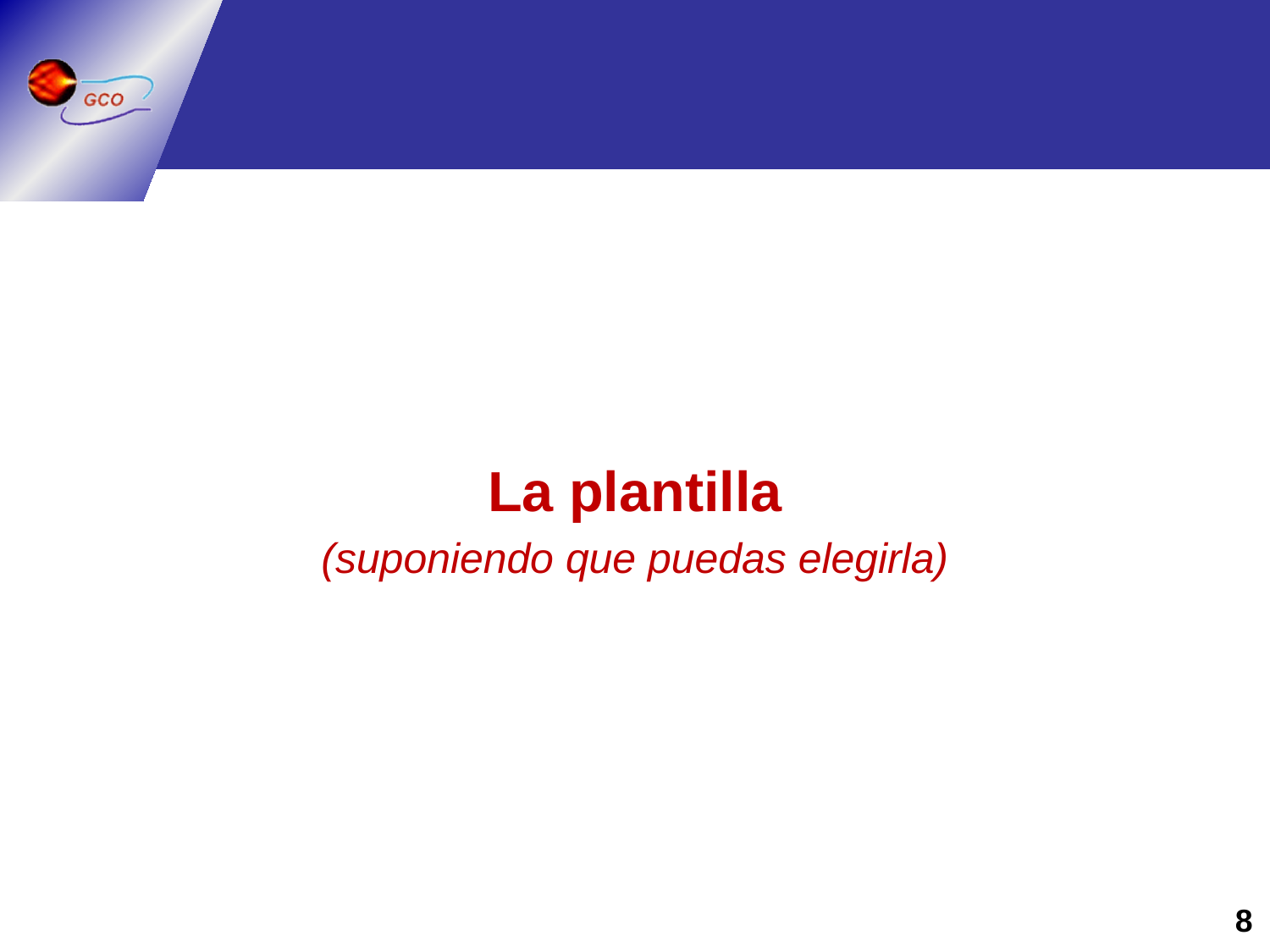

#

La plantilla
(suponiendo que puedas elegirla)